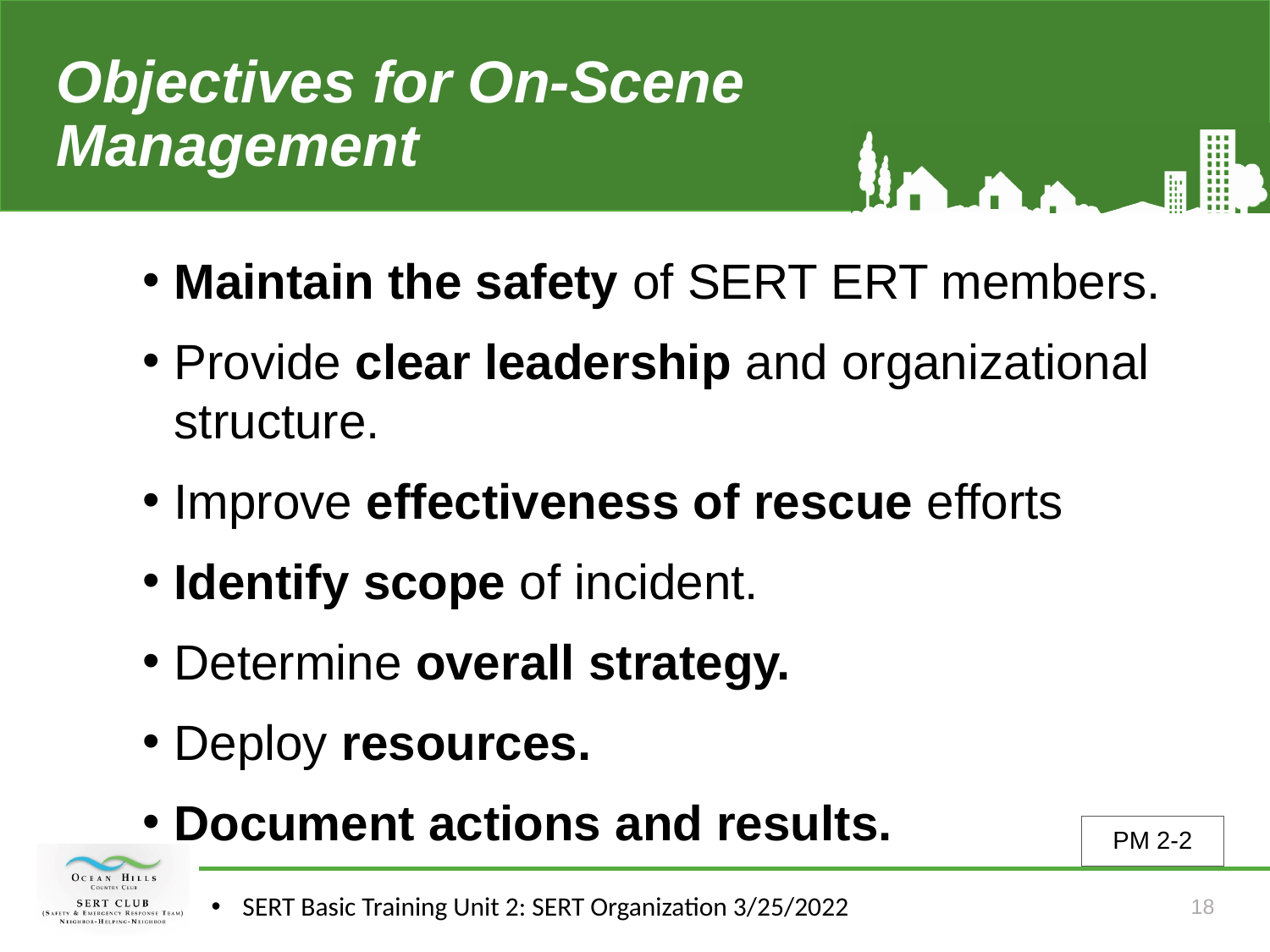

# Objectives for On-Scene Management
Maintain the safety of SERT ERT members.
Provide clear leadership and organizational structure.
Improve effectiveness of rescue efforts
Identify scope of incident.
Determine overall strategy.
Deploy resources.
Document actions and results.
PM 2-2
SERT Basic Training Unit 2: SERT Organization 3/25/2022
18